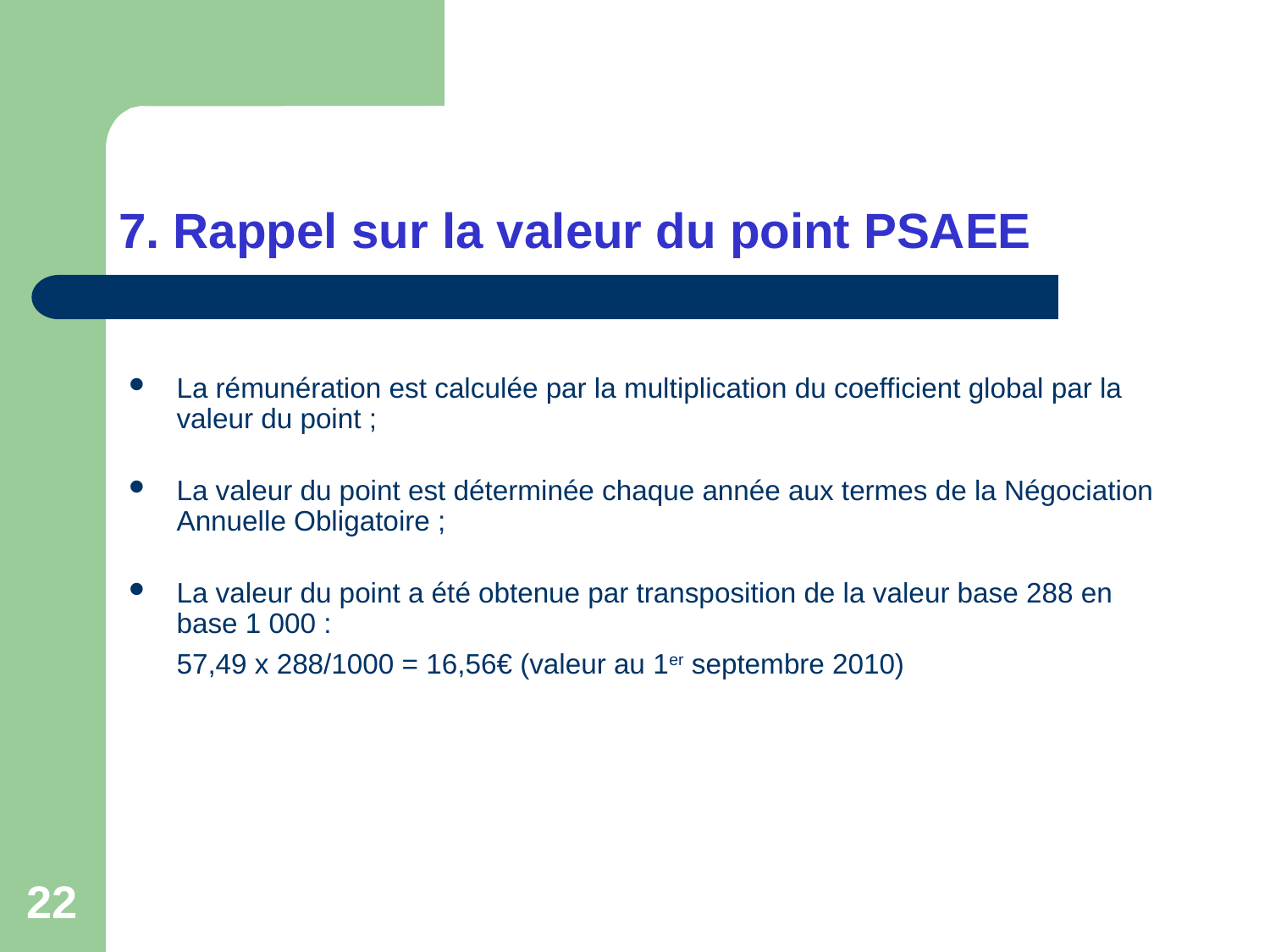

# 7. Rappel sur la valeur du point PSAEE

La rémunération est calculée par la multiplication du coefficient global par la valeur du point ;

La valeur du point est déterminée chaque année aux termes de la Négociation Annuelle Obligatoire ;

La valeur du point a été obtenue par transposition de la valeur base 288 en base 1 000 :
	57,49 x 288/1000 = 16,56€ (valeur au 1er septembre 2010)
22